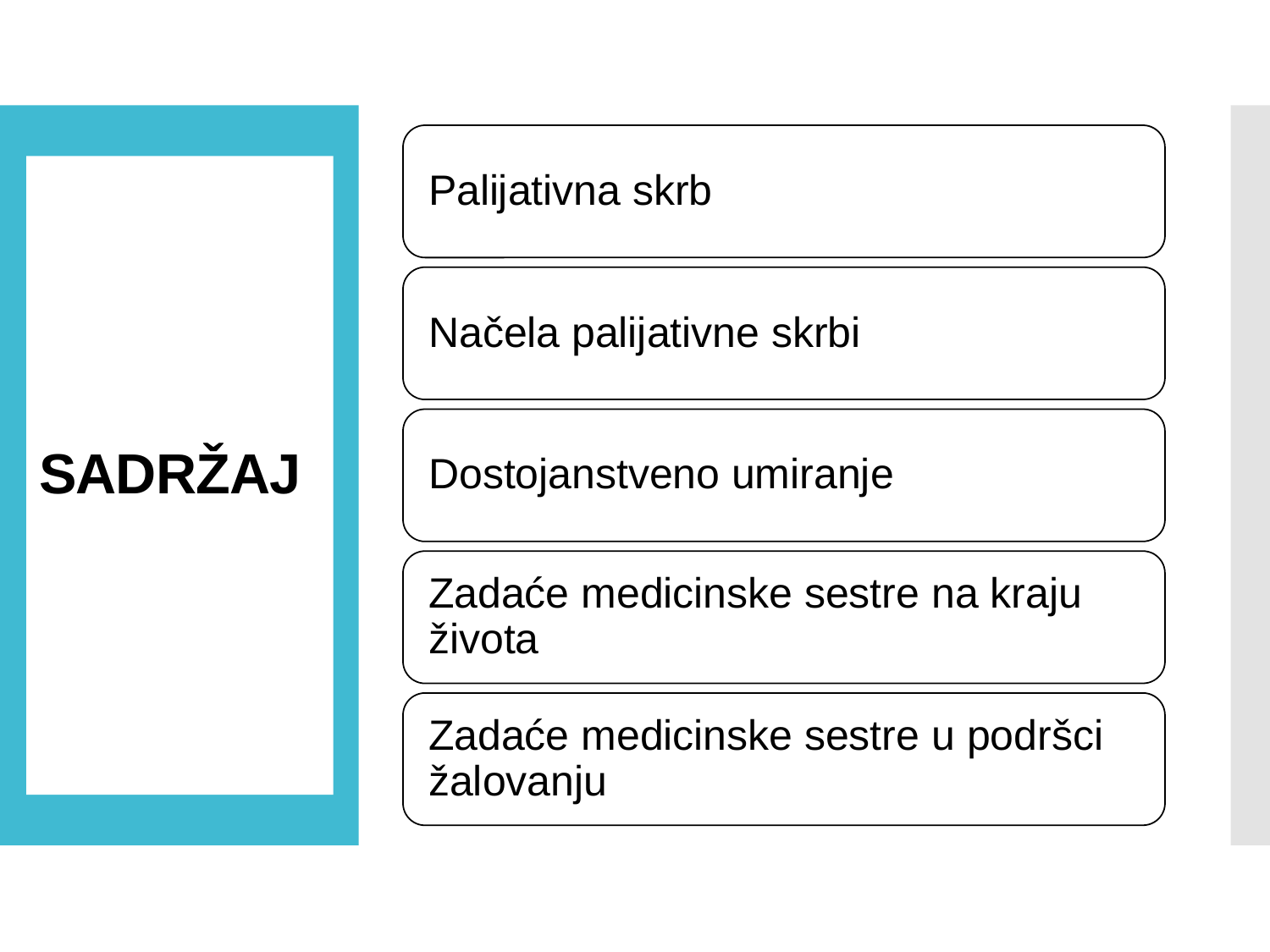

Palijativna skrb
Načela palijativne skrbi
Dostojanstveno umiranje
Zadaće medicinske sestre na kraju života
Zadaće medicinske sestre u podršci žalovanju
# SADRŽAJ